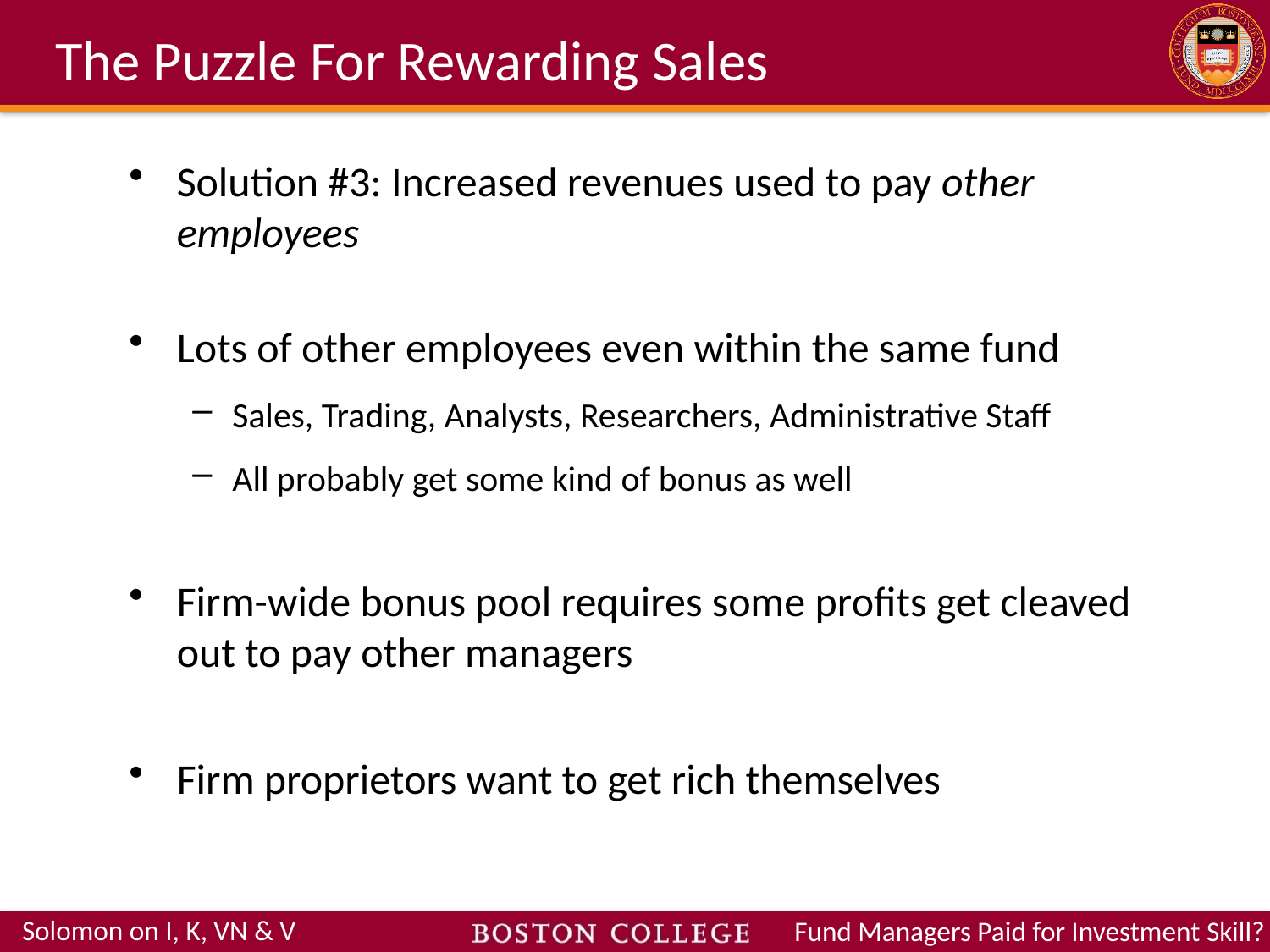

# The Puzzle For Rewarding Sales
Solution #3: Increased revenues used to pay other employees

Lots of other employees even within the same fund
Sales, Trading, Analysts, Researchers, Administrative Staff
All probably get some kind of bonus as well

Firm-wide bonus pool requires some profits get cleaved out to pay other managers

Firm proprietors want to get rich themselves